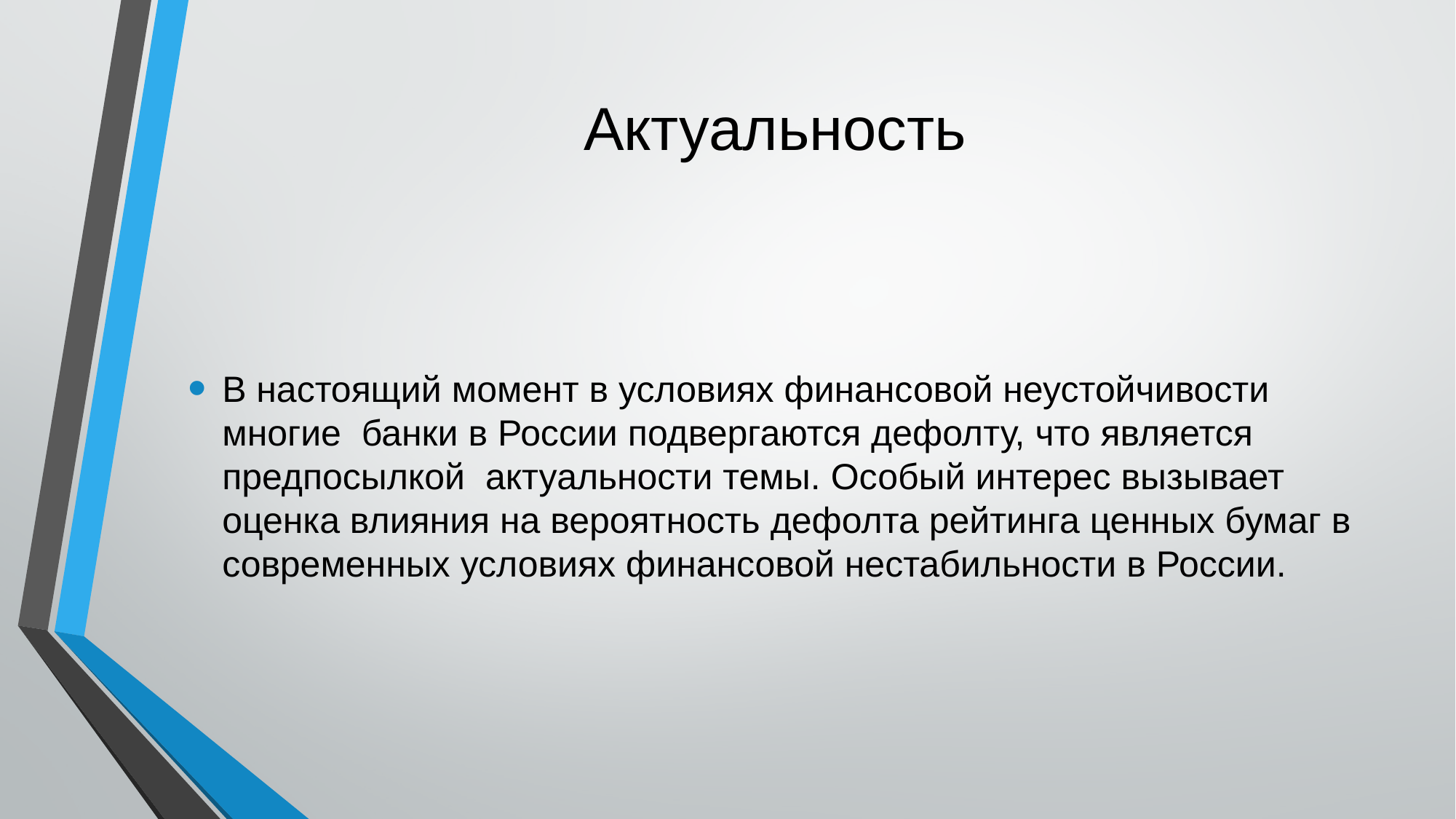

# Актуальность
В настоящий момент в условиях финансовой неустойчивости многие  банки в России подвергаются дефолту, что является предпосылкой  актуальности темы. Особый интерес вызывает оценка влияния на вероятность дефолта рейтинга ценных бумаг в современных условиях финансовой нестабильности в России.